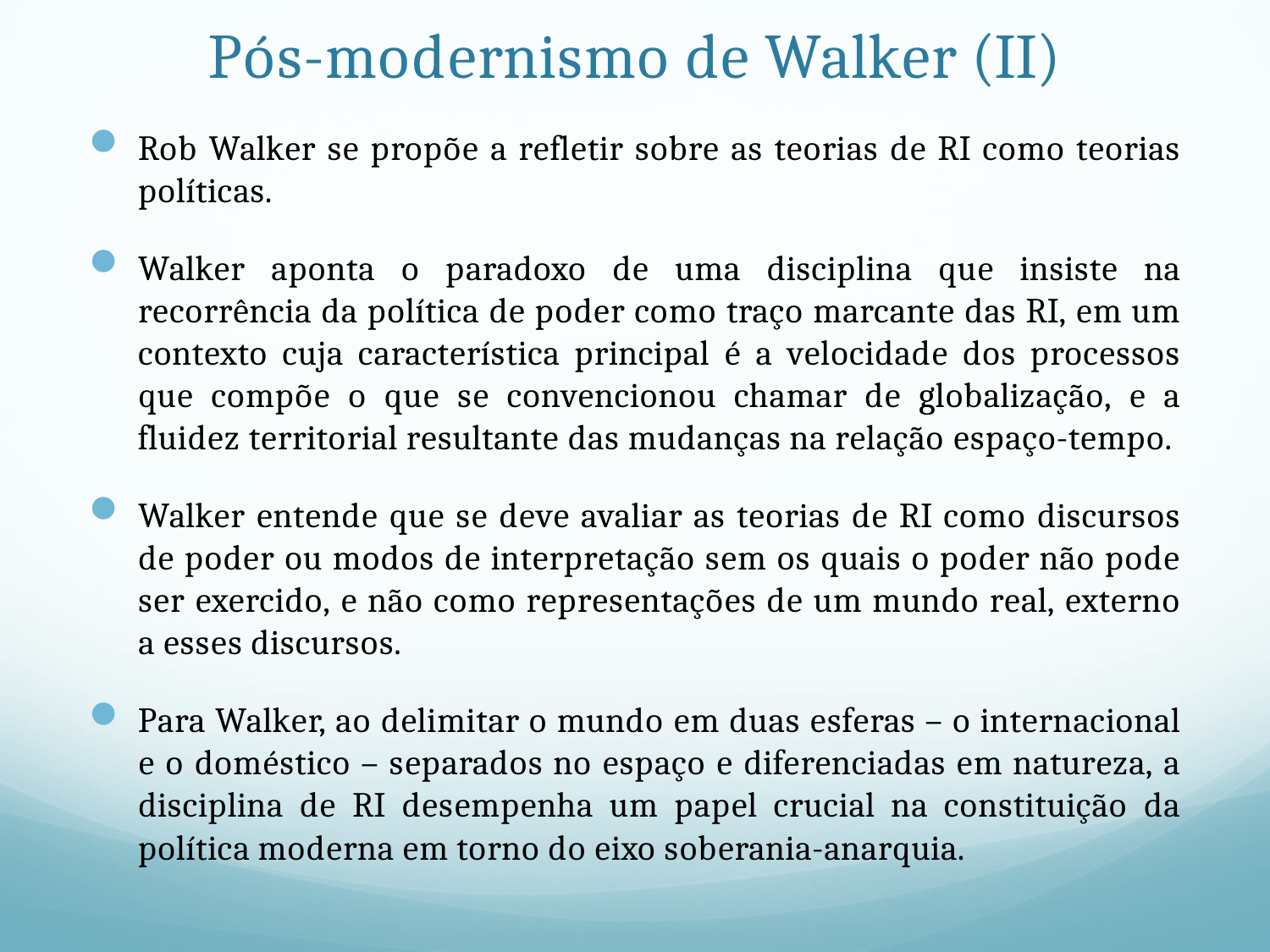

# Pós-modernismo de Walker (II)
Rob Walker se propõe a refletir sobre as teorias de RI como teorias políticas.
Walker aponta o paradoxo de uma disciplina que insiste na recorrência da política de poder como traço marcante das RI, em um contexto cuja característica principal é a velocidade dos processos que compõe o que se convencionou chamar de globalização, e a fluidez territorial resultante das mudanças na relação espaço-tempo.
Walker entende que se deve avaliar as teorias de RI como discursos de poder ou modos de interpretação sem os quais o poder não pode ser exercido, e não como representações de um mundo real, externo a esses discursos.
Para Walker, ao delimitar o mundo em duas esferas – o internacional e o doméstico – separados no espaço e diferenciadas em natureza, a disciplina de RI desempenha um papel crucial na constituição da política moderna em torno do eixo soberania-anarquia.